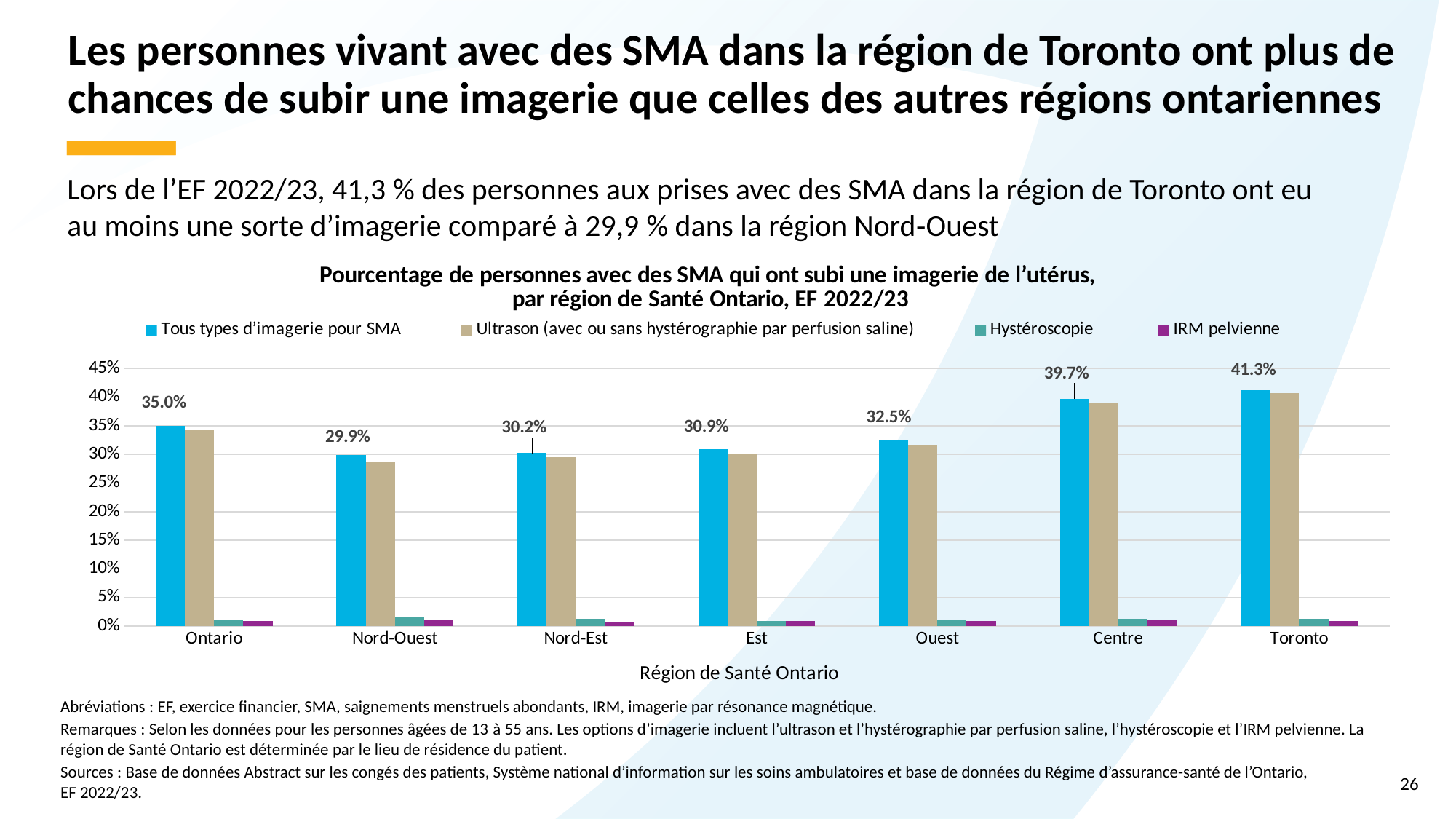

# Les personnes vivant avec des SMA dans la région de Toronto ont plus de chances de subir une imagerie que celles des autres régions ontariennes
Lors de l’EF 2022/23, 41,3 % des personnes aux prises avec des SMA dans la région de Toronto ont eu au moins une sorte d’imagerie comparé à 29,9 % dans la région Nord‑Ouest

### Chart: Pourcentage de personnes avec des SMA qui ont subi une imagerie de l’utérus, par région de Santé Ontario, EF 2022/23

| Category | Tous types d’imagerie pour SMA | Ultrason (avec ou sans hystérographie par perfusion saline) | Hystéroscopie  | IRM pelvienne  |
|---|---|---|---|---|
| Ontario | 0.3502526607006747 | 0.34296925726223076 | 0.01108507655101676 | 0.009165419830806727 |
| Nord‑Ouest | 0.2989736724676484 | 0.2878179384203481 | 0.01651048639000446 | 0.0107095046854083 |
| Nord‑Est | 0.3023010714913051 | 0.2958018619357105 | 0.012471456174249078 | 0.0072018268048480594 |
| Est | 0.30861714872497004 | 0.30125791545438985 | 0.008428889269211022 | 0.009027896628444292 |
| Ouest | 0.3250567845919288 | 0.3166557764709543 | 0.011232459006191855 | 0.008556582345437007 |
| Centre | 0.3971918508613231 | 0.39011248328482656 | 0.012034924880044049 | 0.010855030283961299 |
| Toronto | 0.41251726830440266 | 0.40723166556549945 | 0.012252988167457506 | 0.008529040783230224 |
Abréviations : EF, exercice financier, SMA, saignements menstruels abondants, IRM, imagerie par résonance magnétique.
Remarques : Selon les données pour les personnes âgées de 13 à 55 ans. Les options d’imagerie incluent l’ultrason et l’hystérographie par perfusion saline, l’hystéroscopie et l’IRM pelvienne. La région de Santé Ontario est déterminée par le lieu de résidence du patient.
Sources : Base de données Abstract sur les congés des patients, Système national d’information sur les soins ambulatoires et base de données du Régime d’assurance-santé de l’Ontario, EF 2022/23.
26